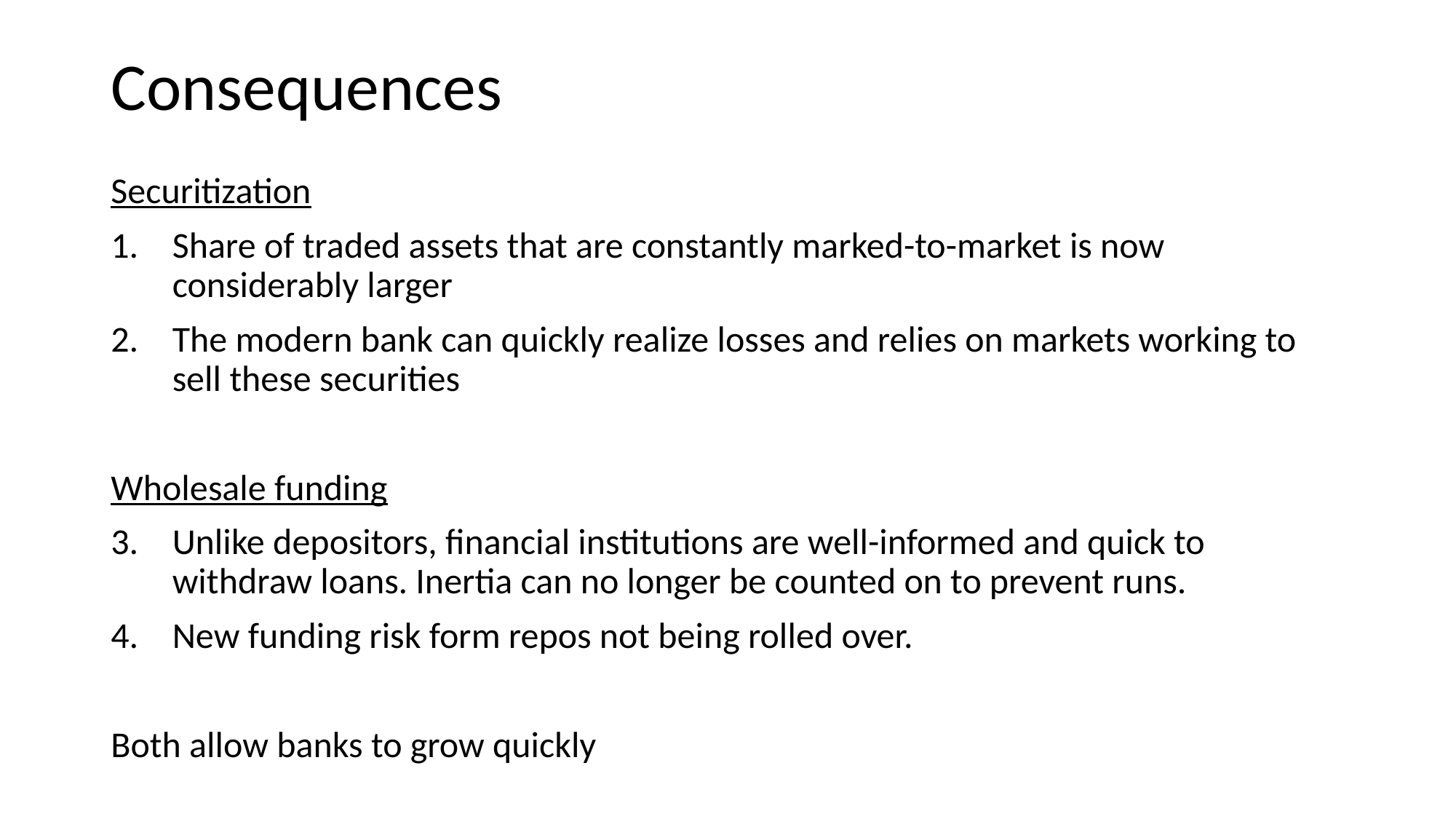

# Consequences
Securitization
Share of traded assets that are constantly marked-to-market is now considerably larger
The modern bank can quickly realize losses and relies on markets working to sell these securities

Wholesale funding
Unlike depositors, financial institutions are well-informed and quick to withdraw loans. Inertia can no longer be counted on to prevent runs.
New funding risk form repos not being rolled over.

Both allow banks to grow quickly